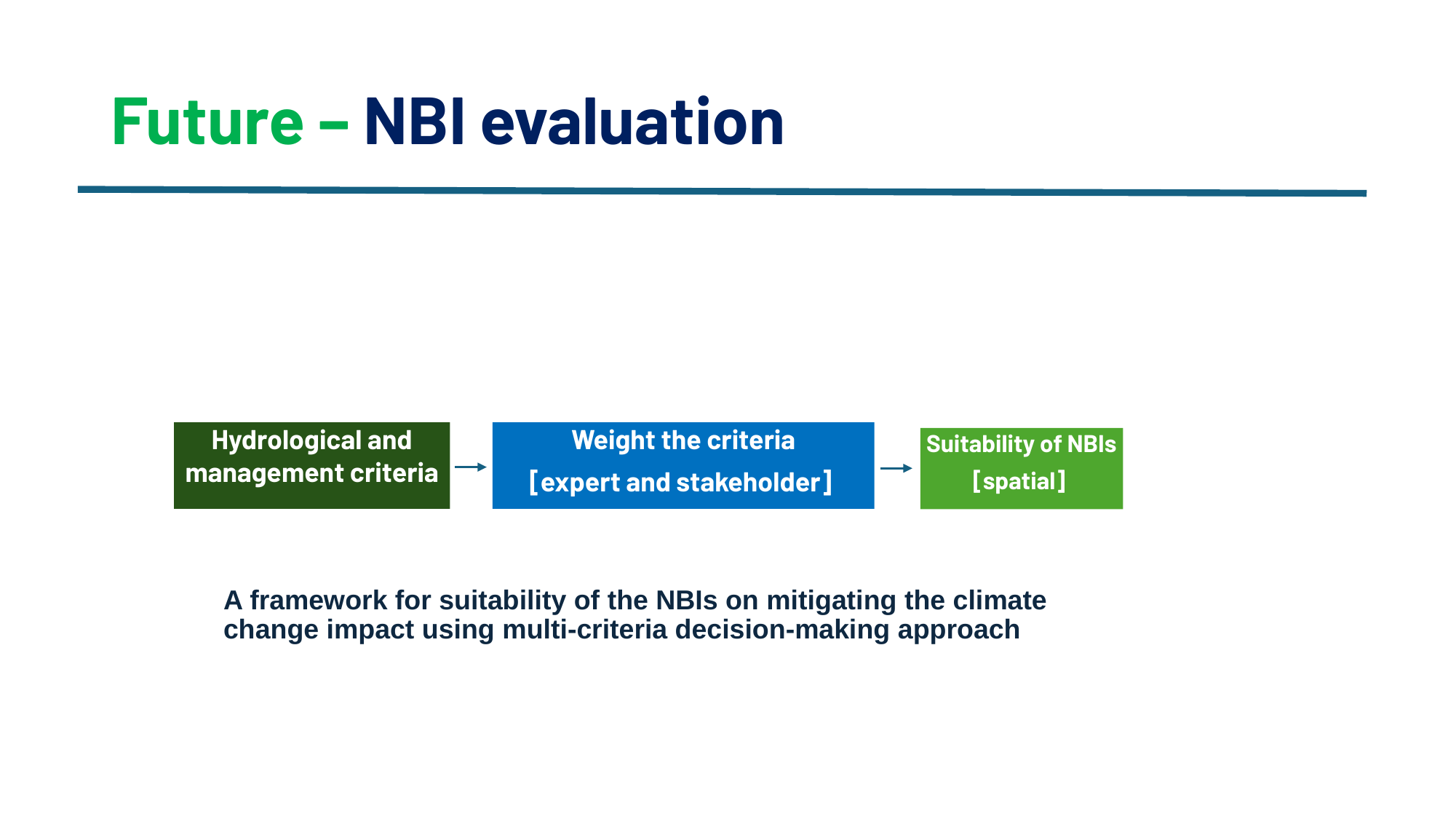

# Future – NBI evaluation
Hydrological and management criteria
Suitability of NBIs
[spatial]
Weight the criteria
[expert and stakeholder]
A framework for suitability of the NBIs on mitigating the climate change impact using multi-criteria decision-making approach